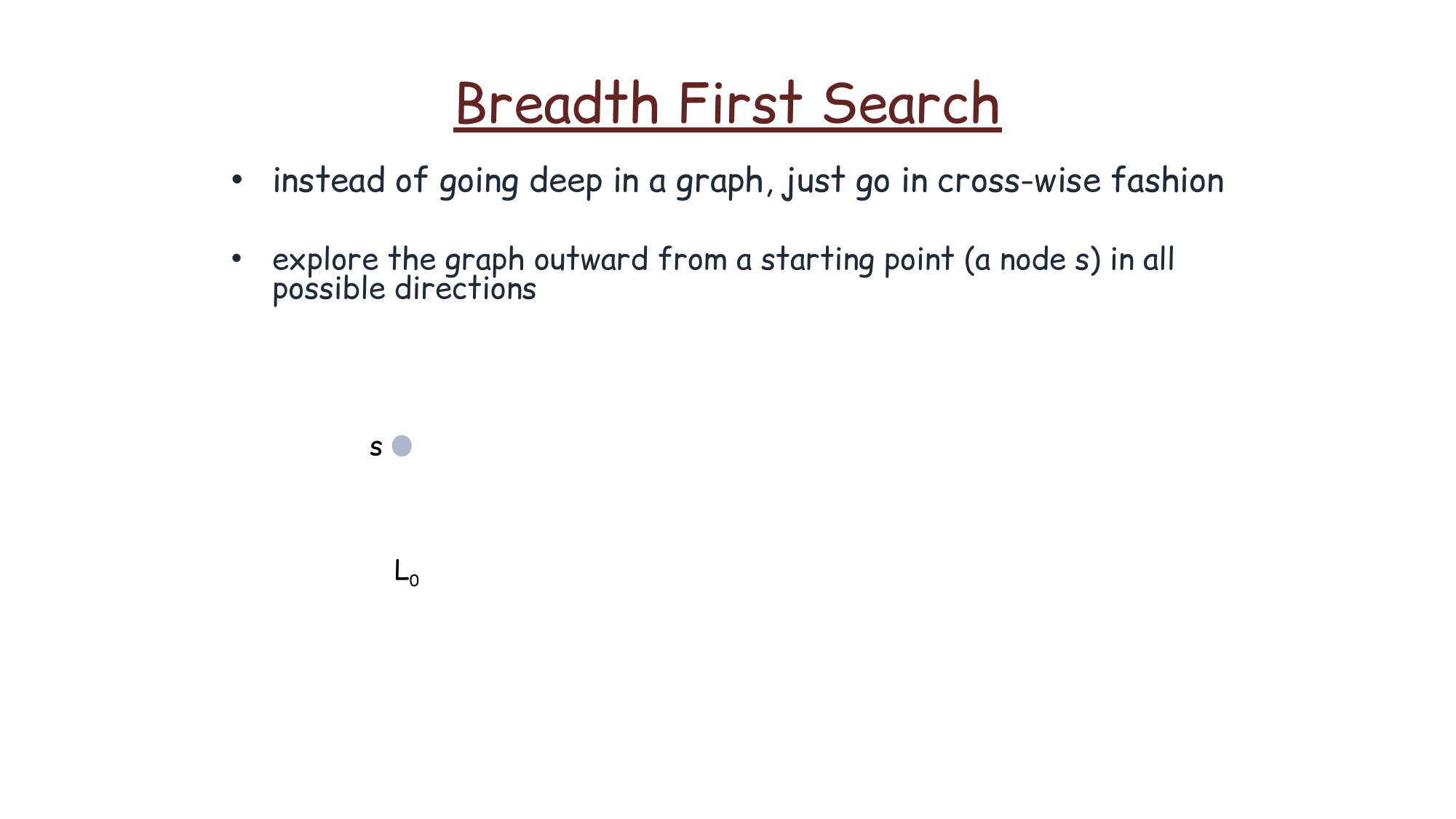

Breadth First Search
instead of going deep in a graph, just go in cross-wise fashion

explore the graph outward from a starting point (a node s) in all possible directions

s

L0